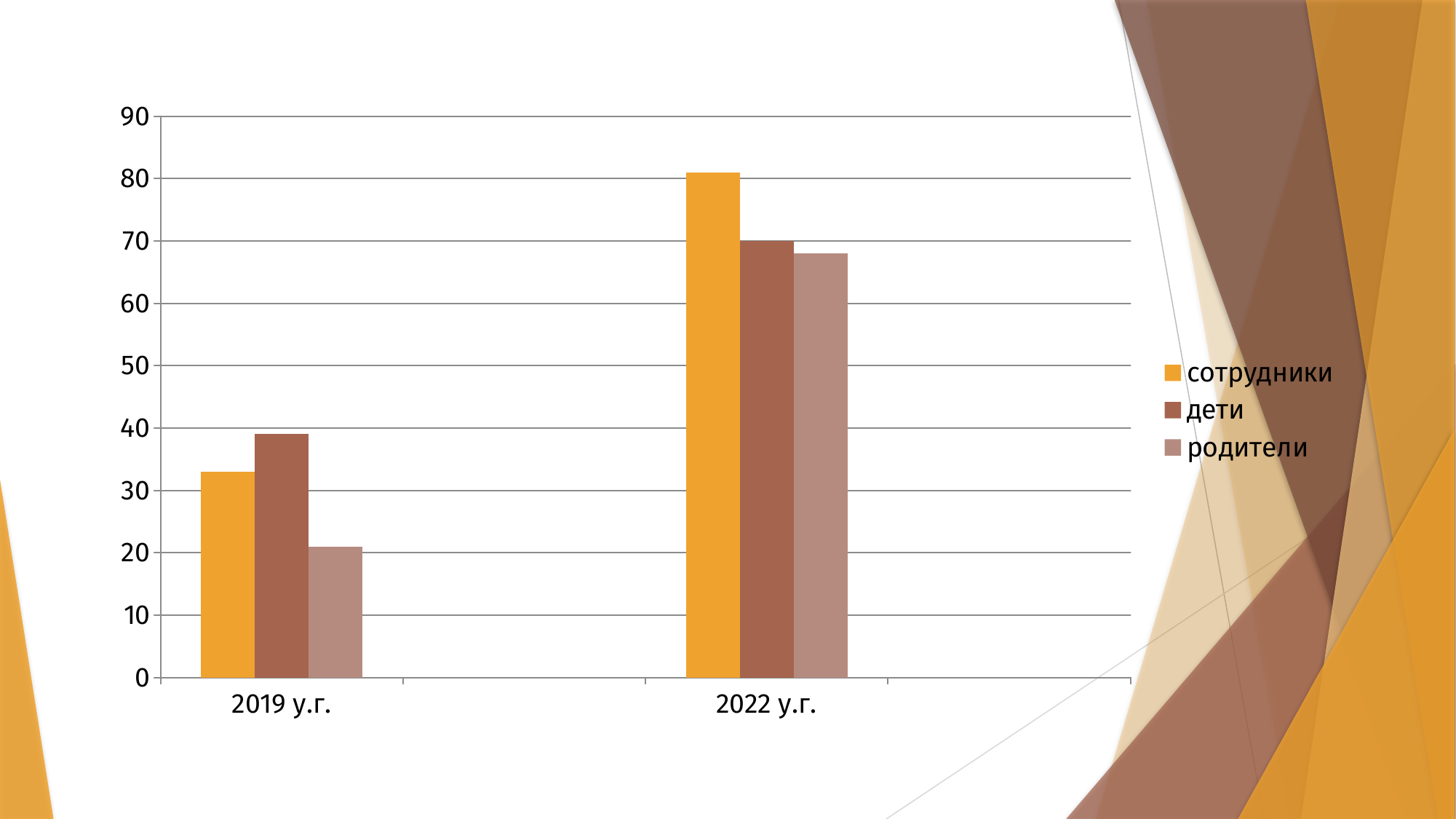

### Chart

| Category | сотрудники | дети | родители |
|---|---|---|---|
| 2019 у.г. | 33.0 | 39.0 | 21.0 |
|  | None | None | None |
| 2022 у.г. | 81.0 | 70.0 | 68.0 |